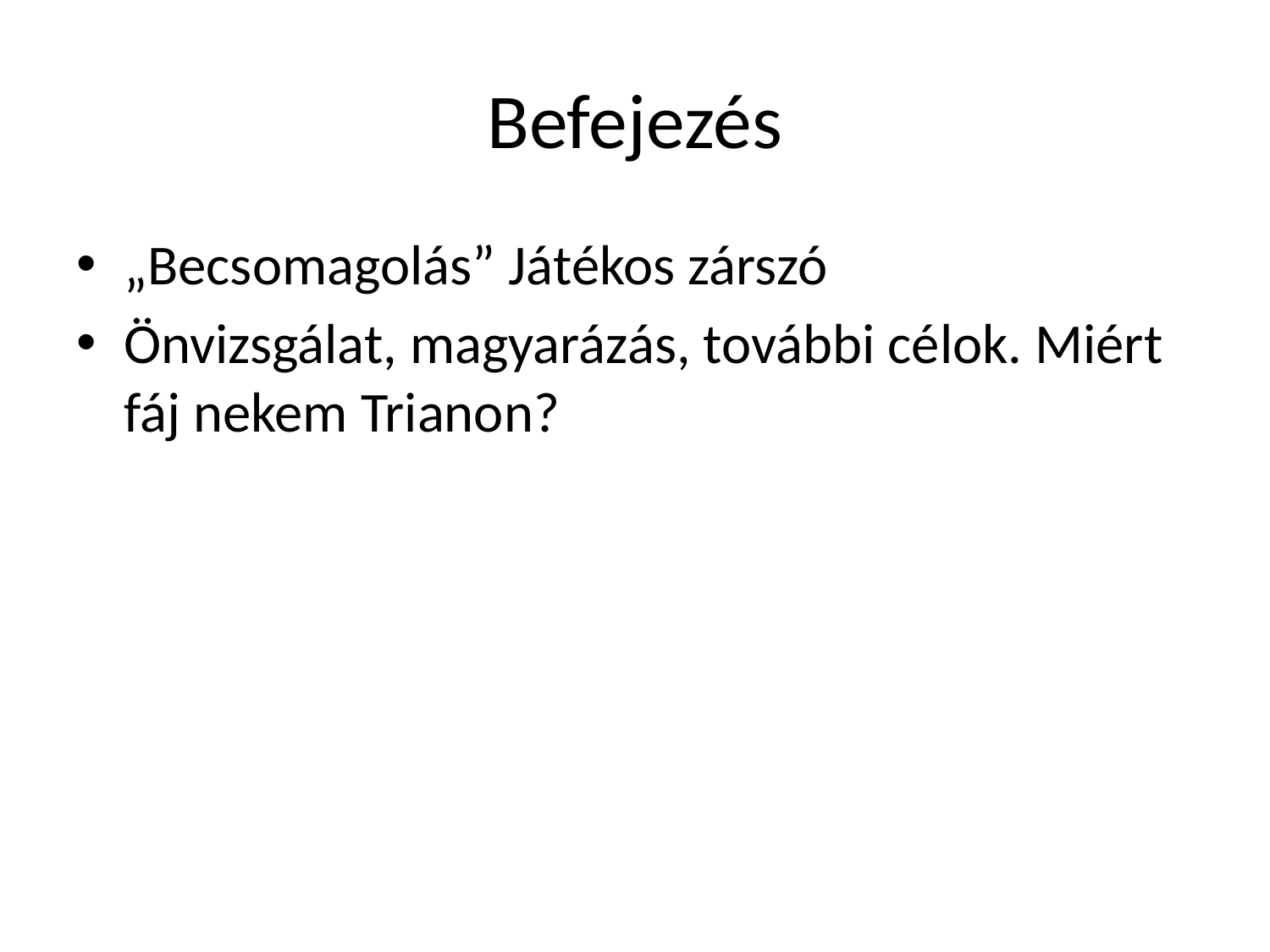

# Befejezés
„Becsomagolás” Játékos zárszó
Önvizsgálat, magyarázás, további célok. Miért fáj nekem Trianon?